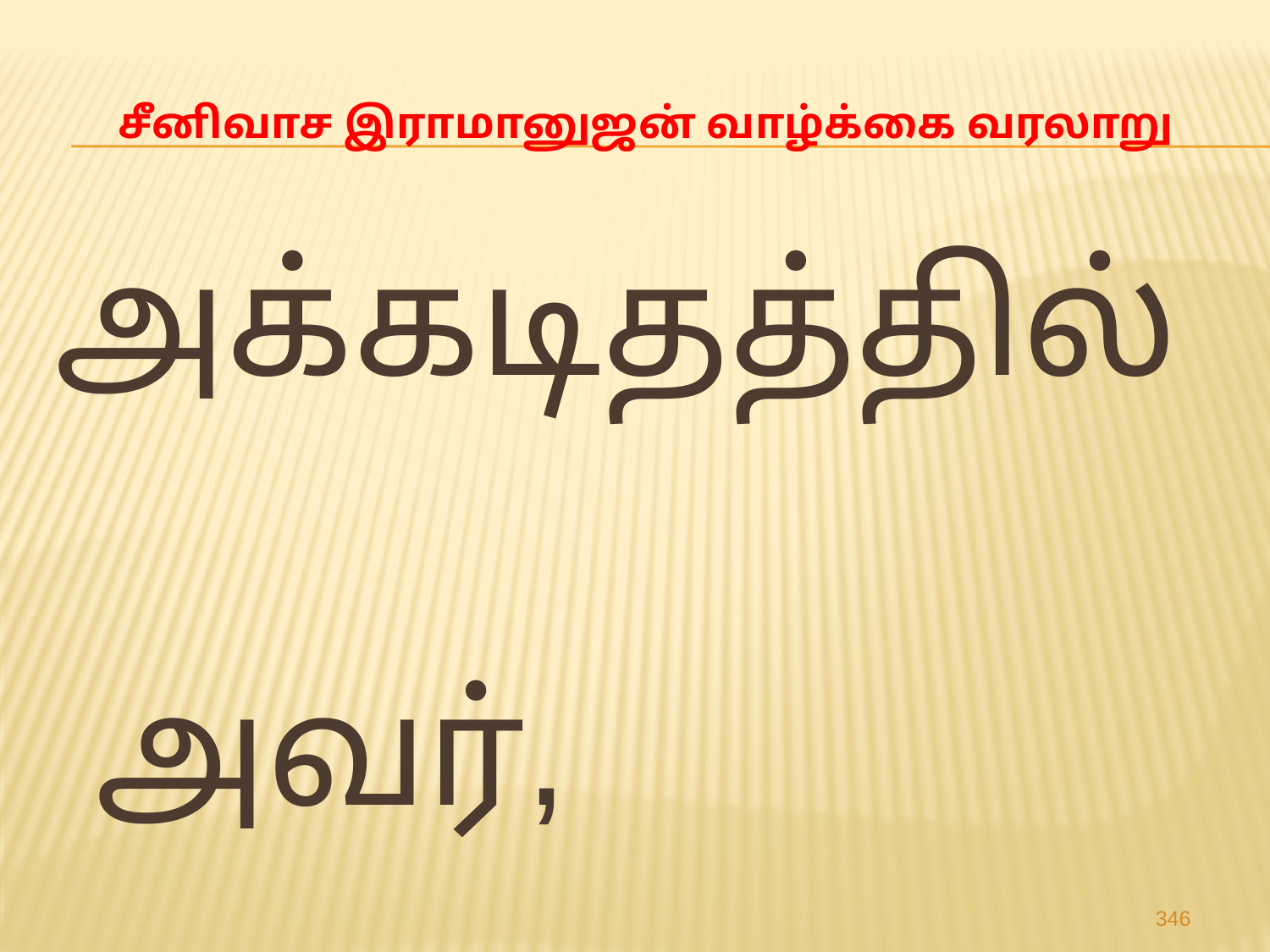

# சீனிவாச இராமானுஜன் வாழ்க்கை வரலாறு
அக்கடிதத்தில்

 அவர்,

346